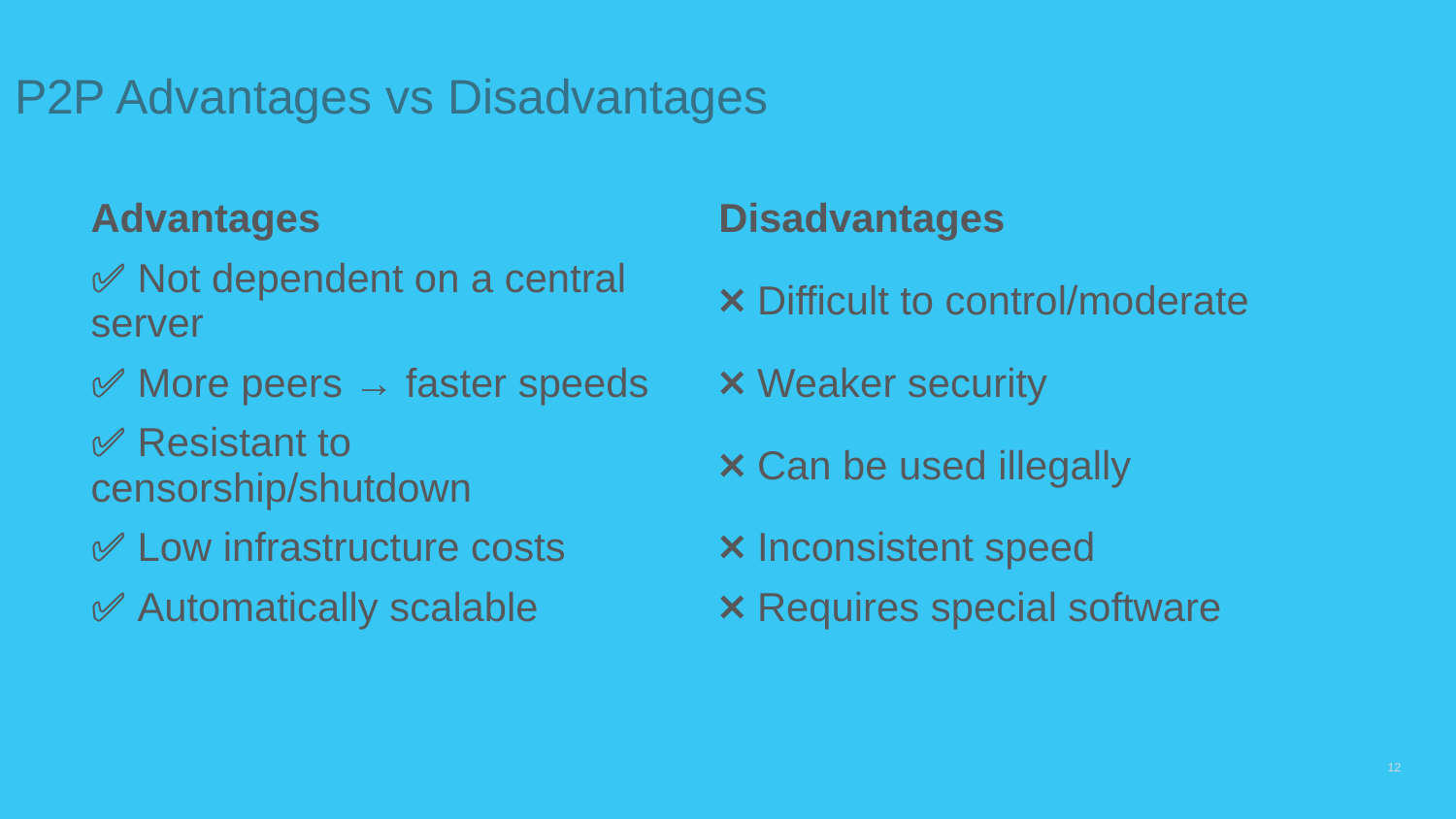

# P2P Advantages vs Disadvantages
| Advantages | Disadvantages |
| --- | --- |
| ✅ Not dependent on a central server | ❌ Difficult to control/moderate |
| ✅ More peers → faster speeds | ❌ Weaker security |
| ✅ Resistant to censorship/shutdown | ❌ Can be used illegally |
| ✅ Low infrastructure costs | ❌ Inconsistent speed |
| ✅ Automatically scalable | ❌ Requires special software |